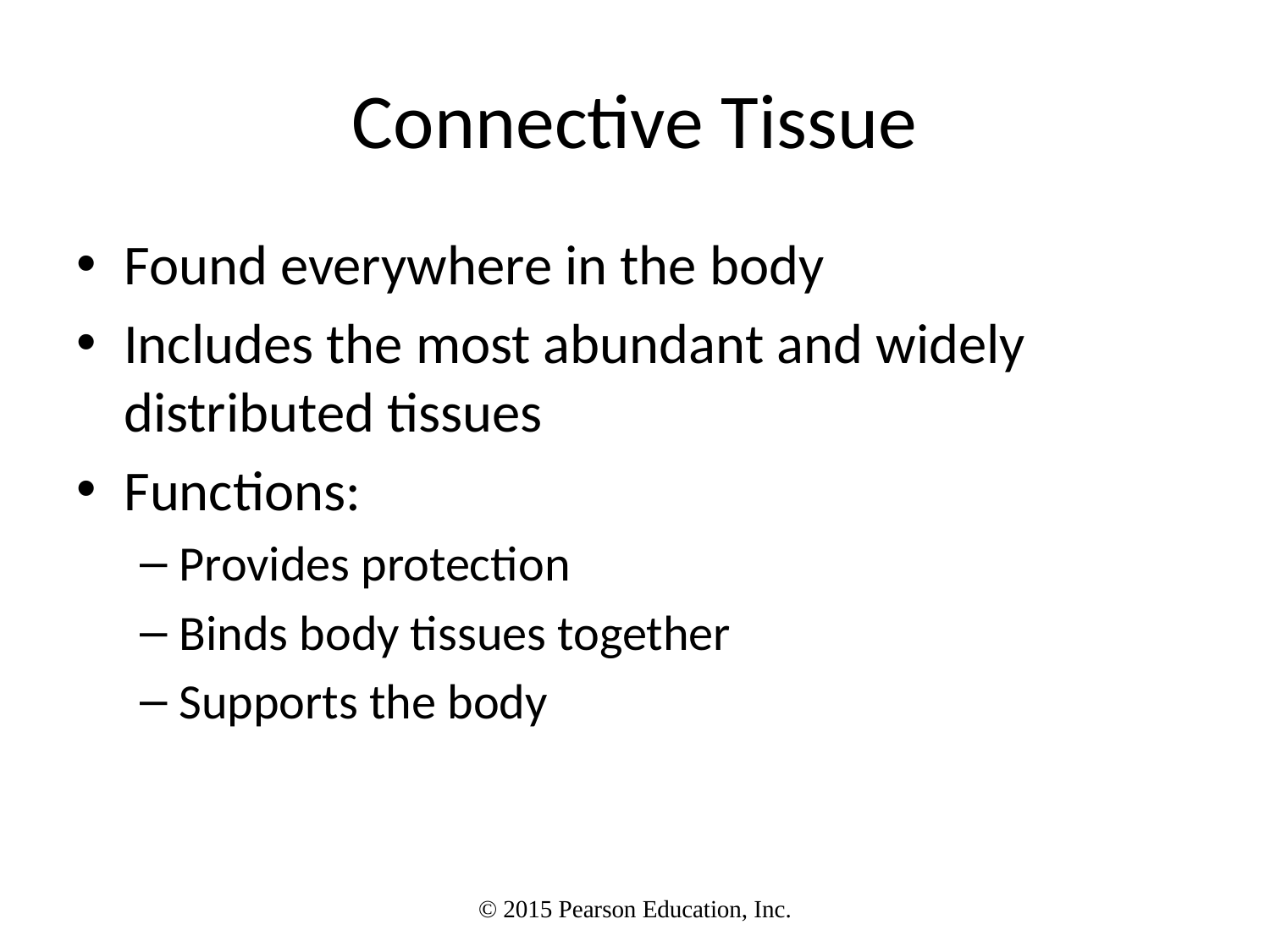

# Connective Tissue
Found everywhere in the body
Includes the most abundant and widely distributed tissues
Functions:
Provides protection
Binds body tissues together
Supports the body
© 2015 Pearson Education, Inc.